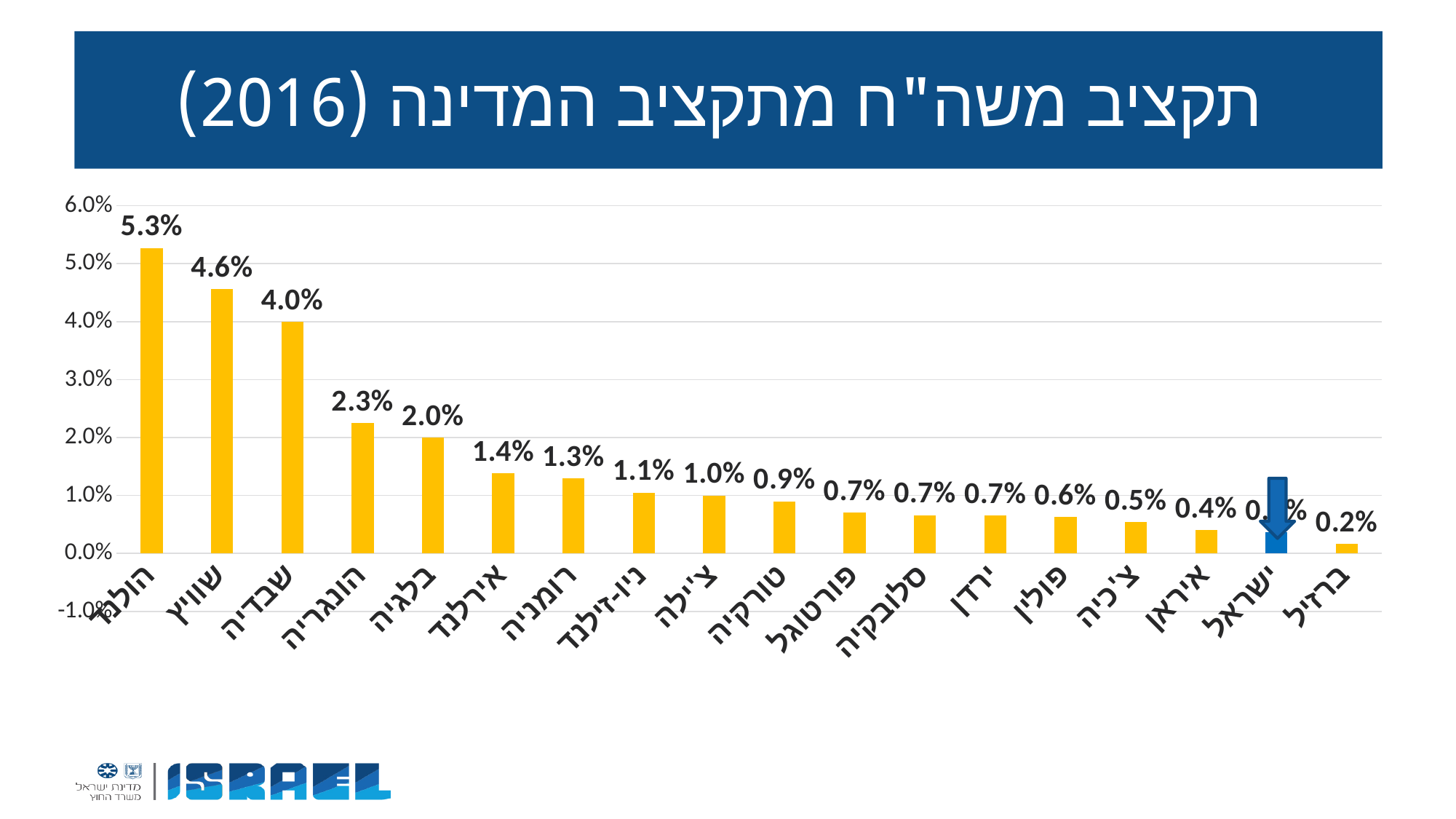

# תקציב משה"ח מתקציב המדינה (2016)

### Chart

| Category | נתח משה"ח מתקציב המדינה |
|---|---|
| הולנד | 0.052700000000000004 |
| שוויץ | 0.0456 |
| שבדיה | 0.04000000000000001 |
| הונגריה | 0.022500000000000003 |
| בלגיה | 0.020000000000000004 |
| אירלנד | 0.013800000000000003 |
| רומניה | 0.012900000000000002 |
| ניו-זילנד | 0.010500000000000002 |
| צ'ילה | 0.010000000000000002 |
| טורקיה | 0.009000000000000003 |
| פורטוגל | 0.007000000000000001 |
| סלובקיה | 0.006600000000000001 |
| ירדן | 0.0065000000000000014 |
| פולין | 0.006300000000000001 |
| צ'כיה | 0.005400000000000001 |
| איראן | 0.004000000000000001 |
| ישראל | 0.0036545936395759727 |
| ברזיל | 0.0016000000000000003 |